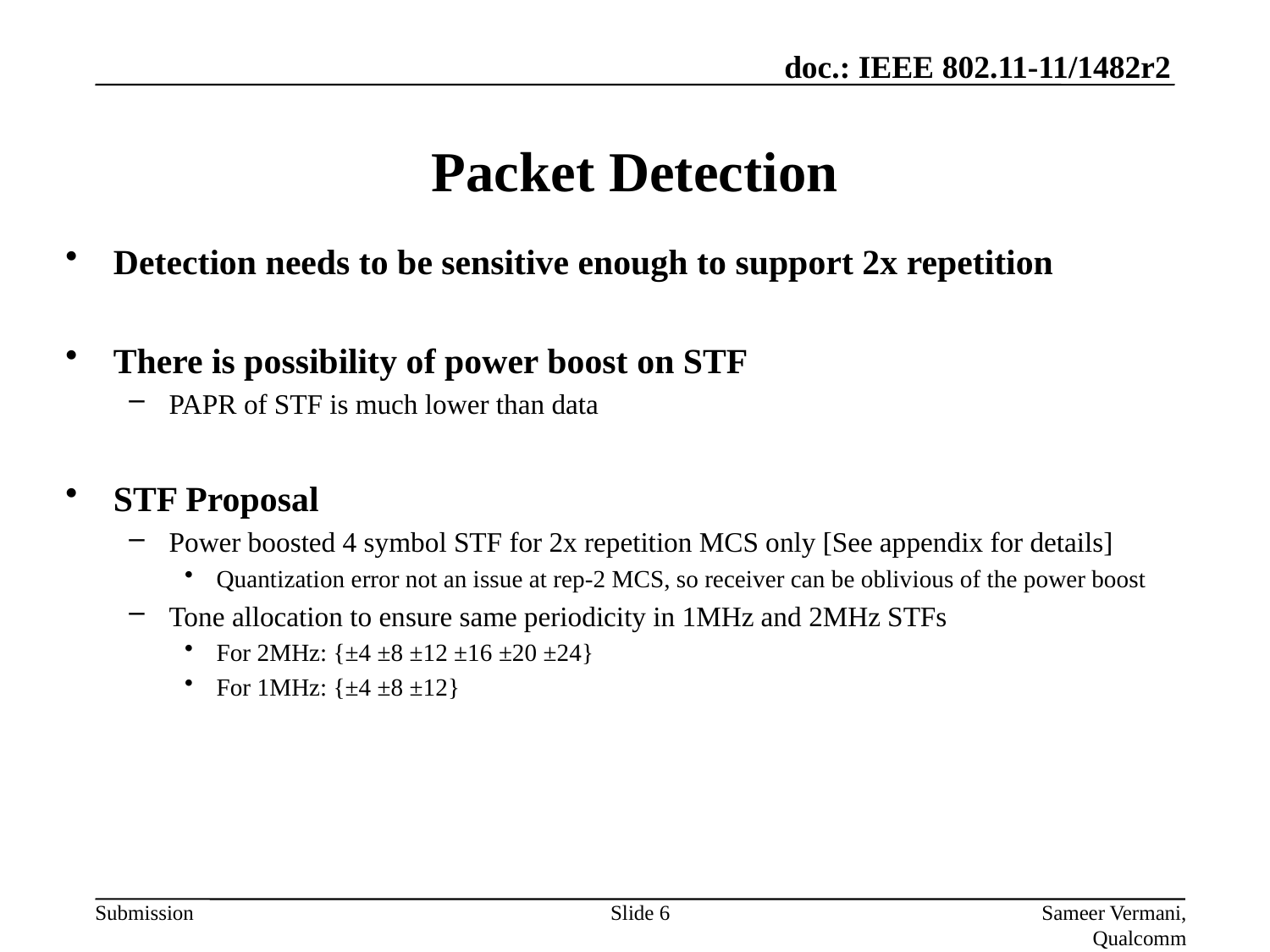

# Packet Detection
Detection needs to be sensitive enough to support 2x repetition

There is possibility of power boost on STF
PAPR of STF is much lower than data

STF Proposal
Power boosted 4 symbol STF for 2x repetition MCS only [See appendix for details]
Quantization error not an issue at rep-2 MCS, so receiver can be oblivious of the power boost
Tone allocation to ensure same periodicity in 1MHz and 2MHz STFs
For 2MHz: {±4 ±8 ±12 ±16 ±20 ±24}
For 1MHz: {±4 ±8 ±12}

Slide 6
Sameer Vermani, Qualcomm